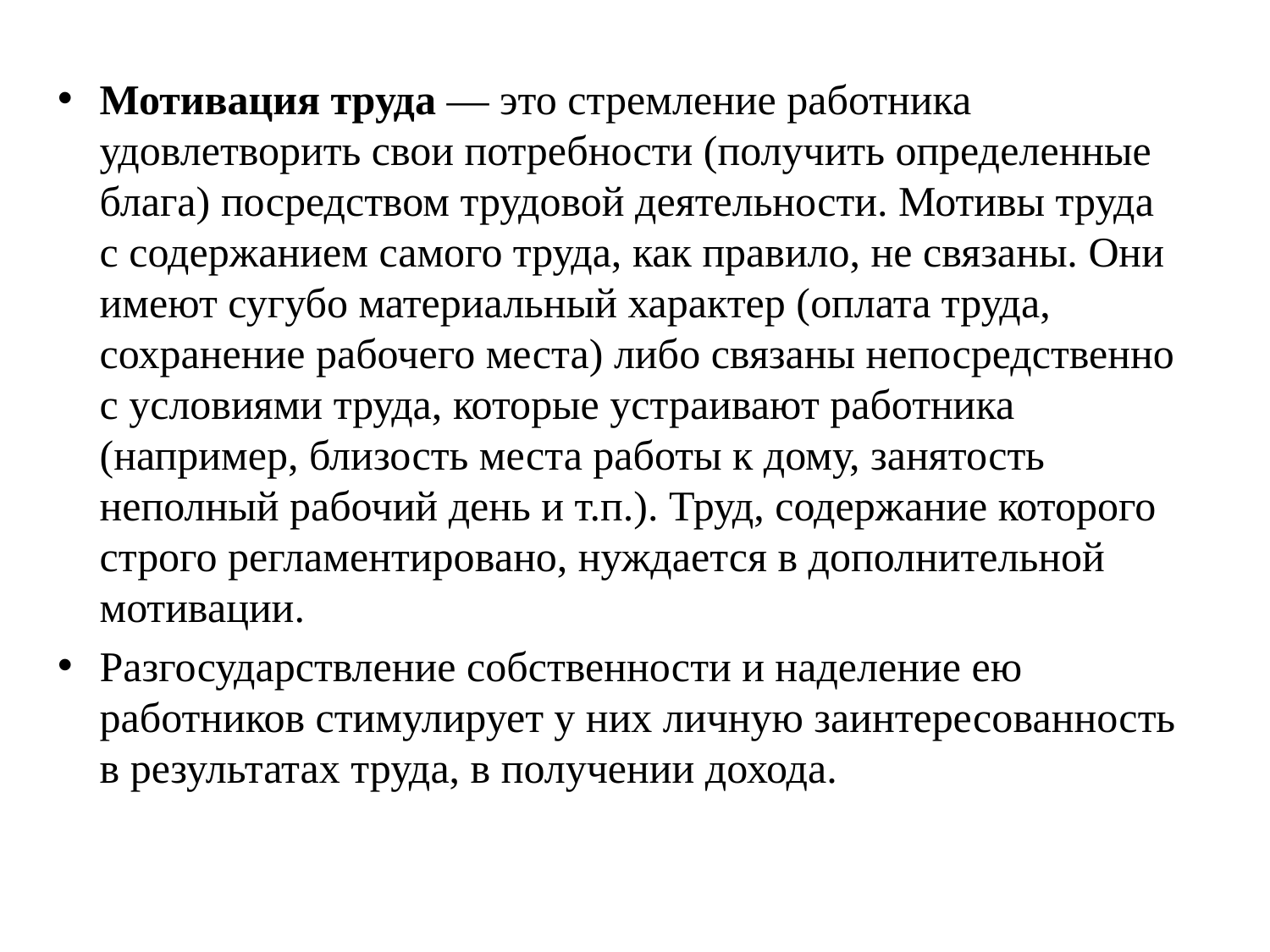

Мотивация труда — это стремление работника удовлетворить свои потребности (получить определенные блага) посредством трудовой деятельности. Мотивы труда с содержанием самого труда, как правило, не связаны. Они имеют сугубо материальный характер (оплата труда, сохранение рабочего места) либо связаны непосредственно с условиями труда, которые устраивают работника (например, близость места работы к дому, занятость неполный рабочий день и т.п.). Труд, содержание которого строго регламентиро­вано, нуждается в дополнительной мотивации.
Разгосударствление собственности и наделение ею работников стимулирует у них личную заинтересованность в результатах труда, в получении дохода.